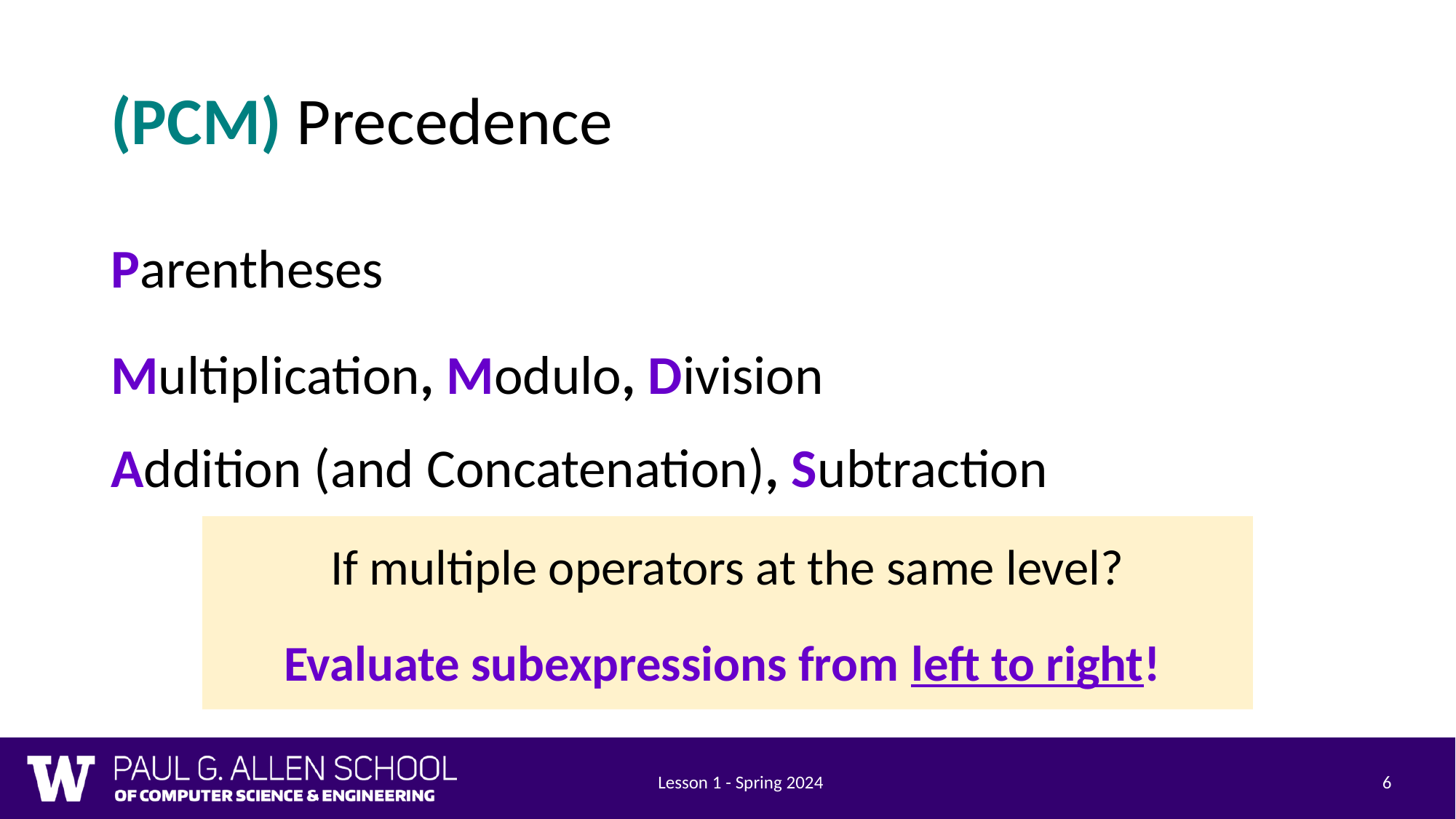

# (PCM) Precedence
Parentheses
Multiplication, Modulo, Division
Addition (and Concatenation), Subtraction
If multiple operators at the same level?

Evaluate subexpressions from left to right!
Lesson 1 - Spring 2024
6